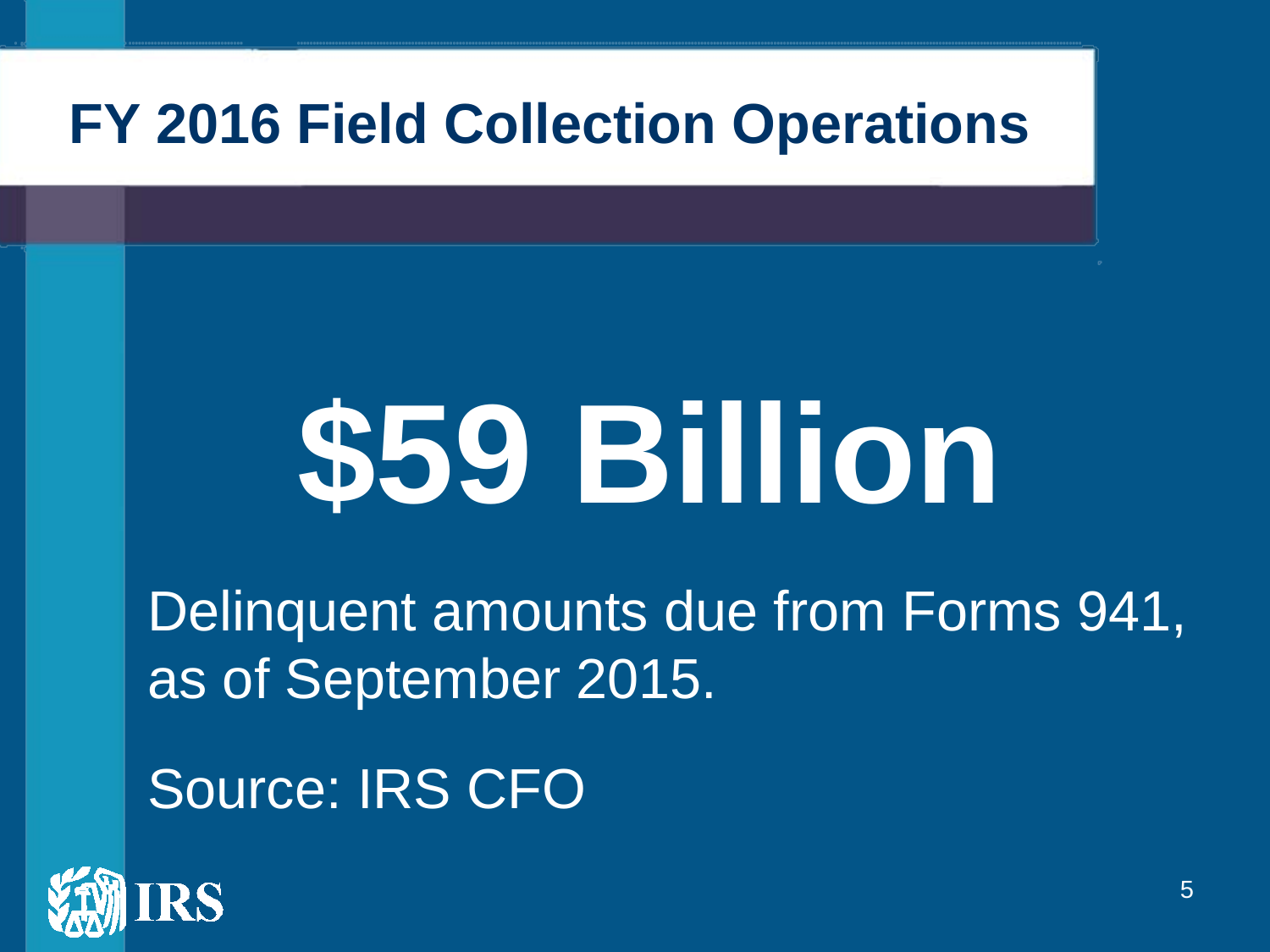

# FY 2016 Field Collection Operations
$59 Billion

Delinquent amounts due from Forms 941, as of September 2015.

Source: IRS CFO
5